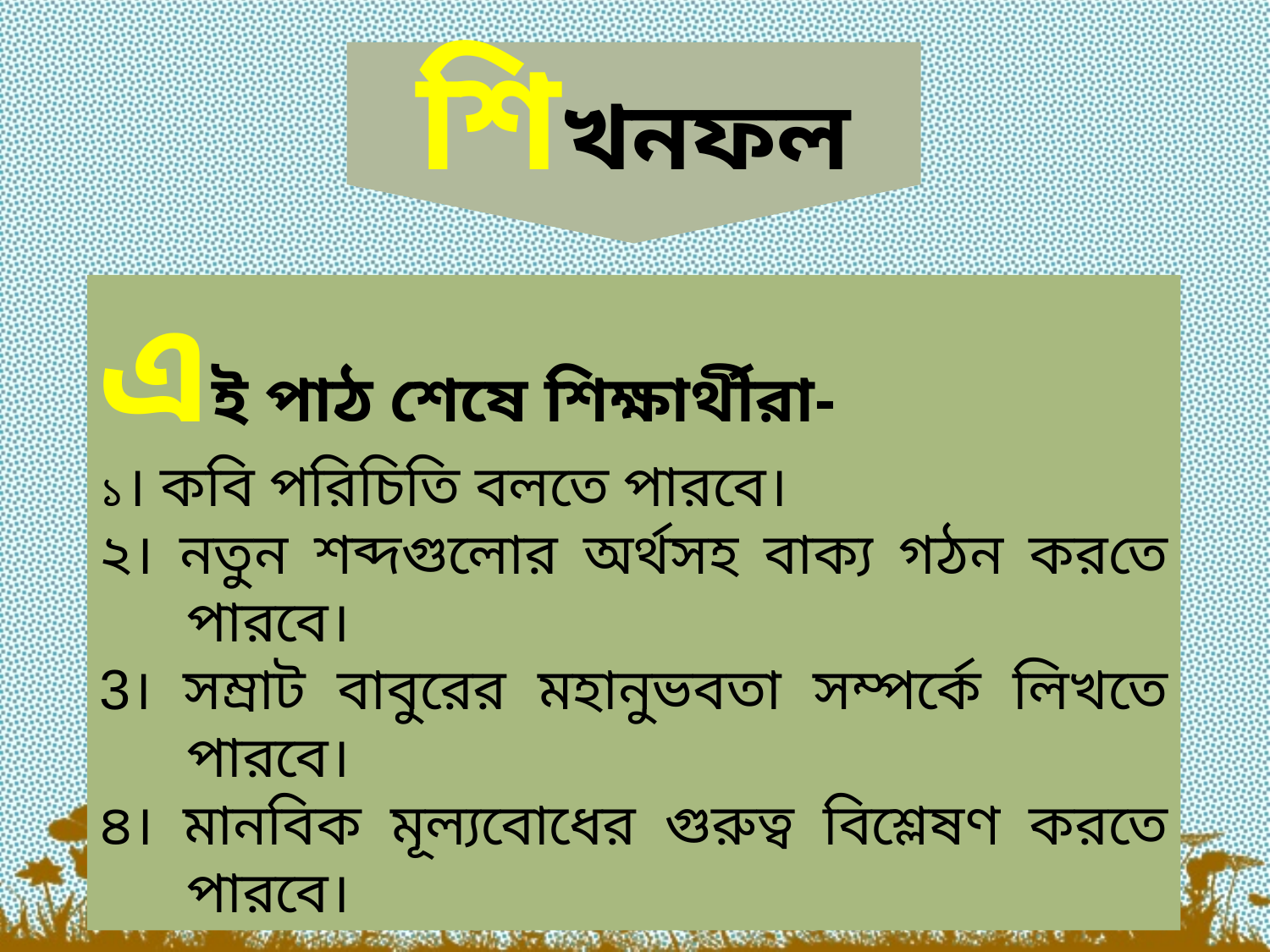

শিখনফল
এই পাঠ শেষে শিক্ষার্থীরা-
১। কবি পরিচিতি বলতে পারবে।
২। নতুন শব্দগুলোর অর্থসহ বাক্য গঠন করতে পারবে।
3। সম্রাট বাবুরের মহানুভবতা সম্পর্কে লিখতে পারবে।
৪। মানবিক মূল্যবোধের গুরুত্ব বিশ্লেষণ করতে পারবে।